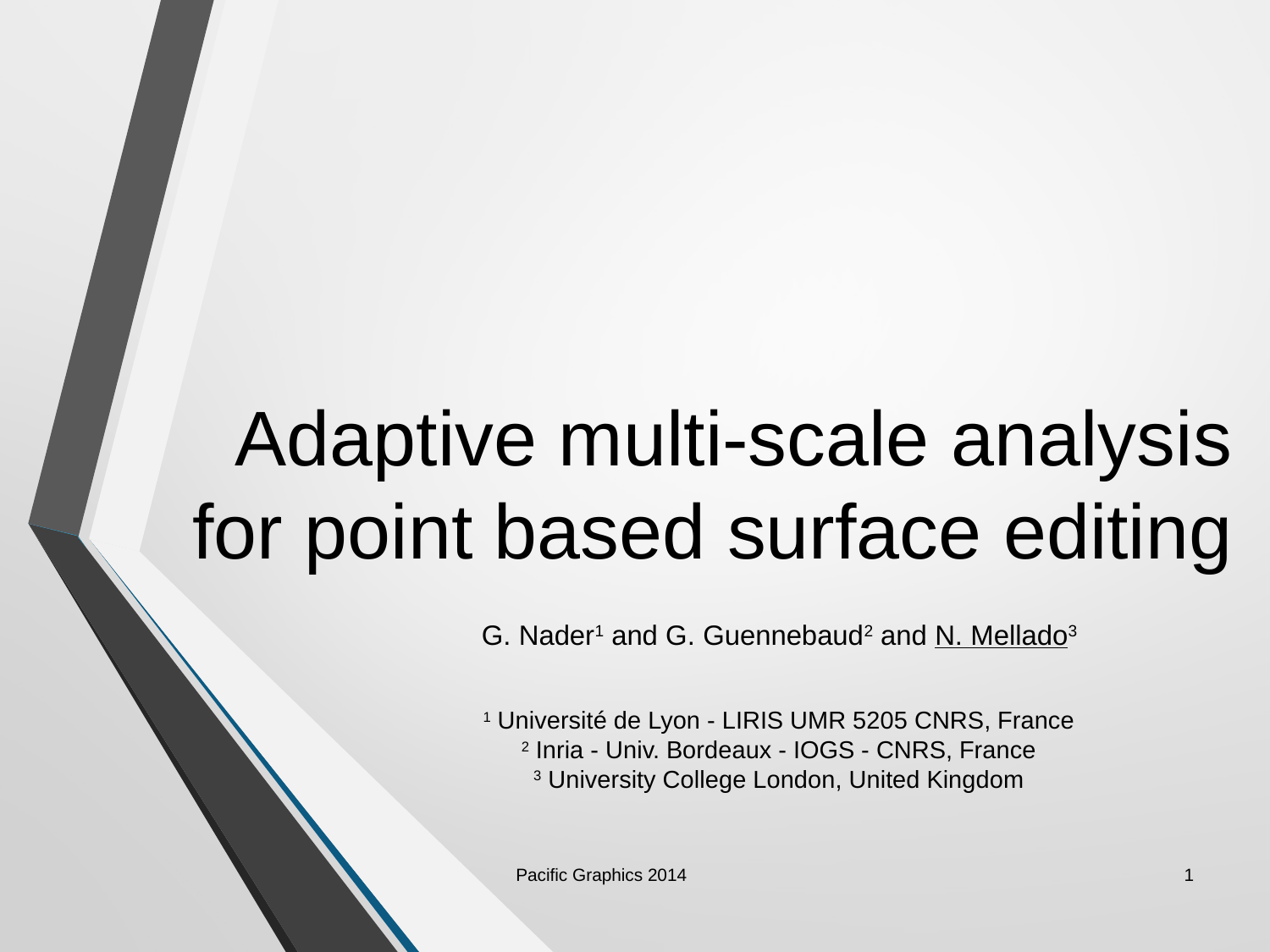

# Adaptive multi-scale analysis for point based surface editing
G. Nader1 and G. Guennebaud2 and N. Mellado3

1 Université de Lyon - LIRIS UMR 5205 CNRS, France
2 Inria - Univ. Bordeaux - IOGS - CNRS, France
3 University College London, United Kingdom
Pacific Graphics 2014
1